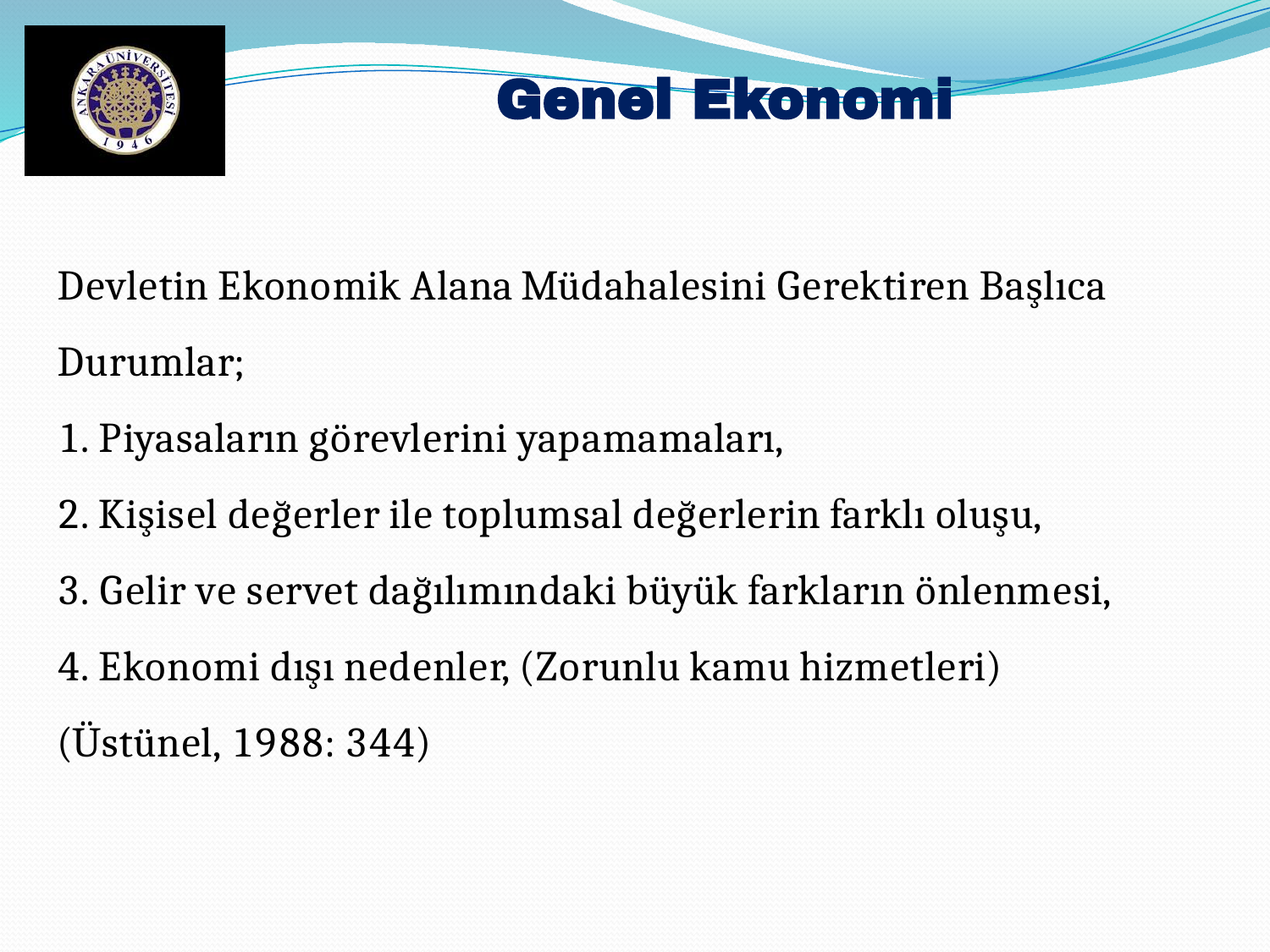

Genel Ekonomi
Devletin Ekonomik Alana Müdahalesini Gerektiren Başlıca Durumlar;
1. Piyasaların görevlerini yapamamaları,
2. Kişisel değerler ile toplumsal değerlerin farklı oluşu,
3. Gelir ve servet dağılımındaki büyük farkların önlenmesi,
4. Ekonomi dışı nedenler, (Zorunlu kamu hizmetleri)
(Üstünel, 1988: 344)